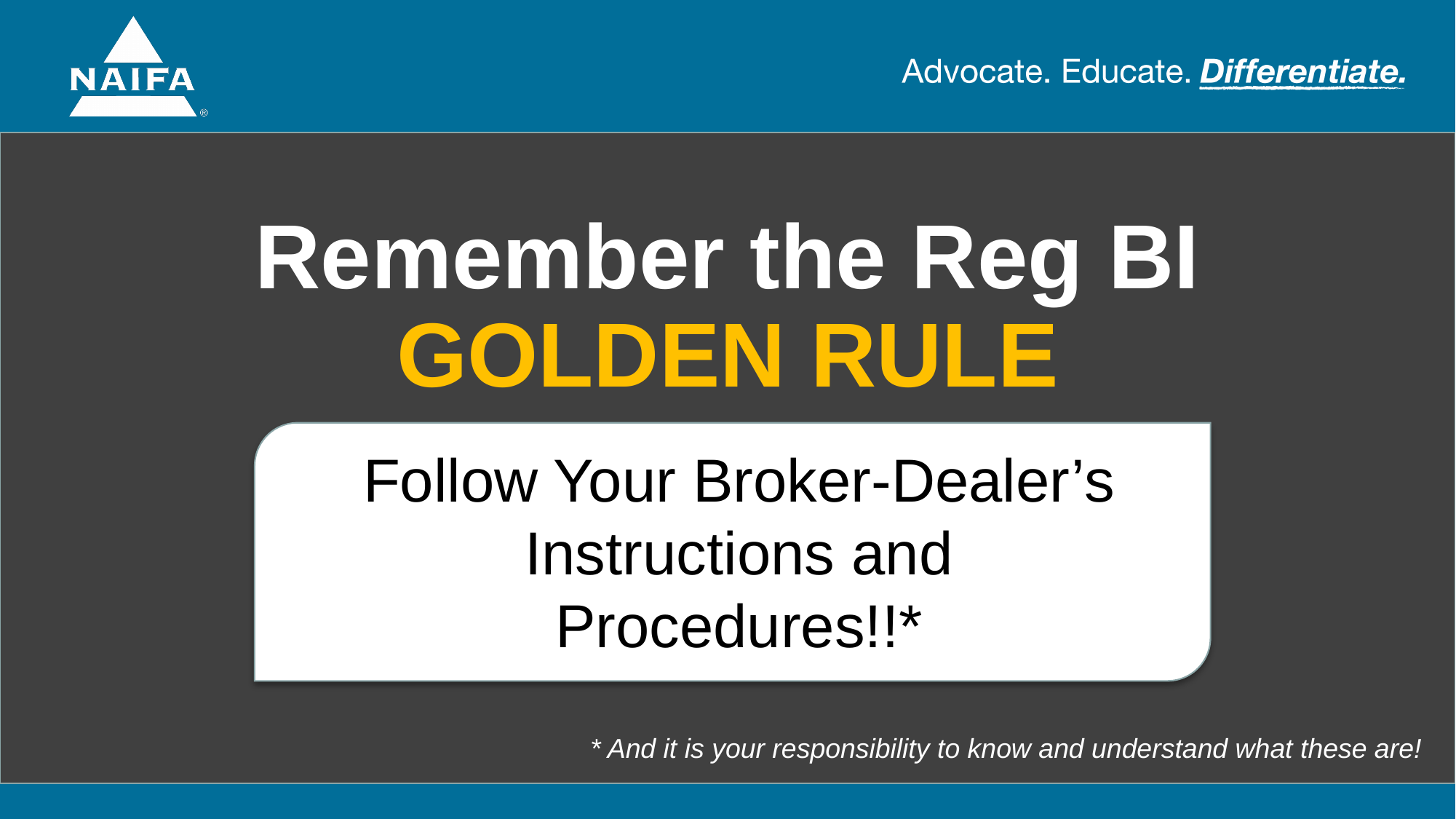

# Remember the Reg BI GOLDEN RULE

Follow Your Broker-Dealer’s Instructions and Procedures!!*
* And it is your responsibility to know and understand what these are!